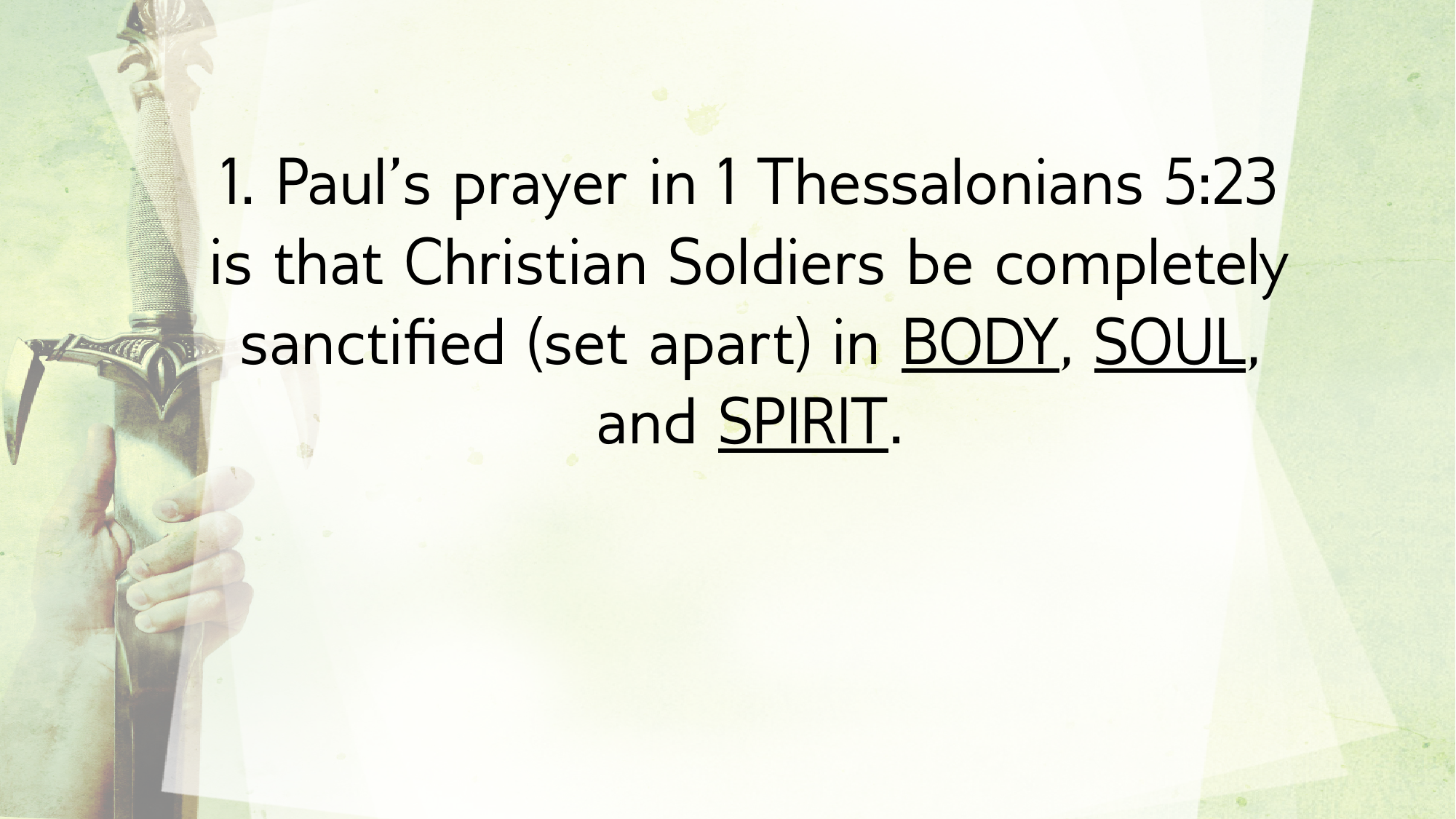

1. Paul’s prayer in 1 Thessalonians 5:23 is that Christian Soldiers be completely sanctified (set apart) in BODY, SOUL, and SPIRIT.